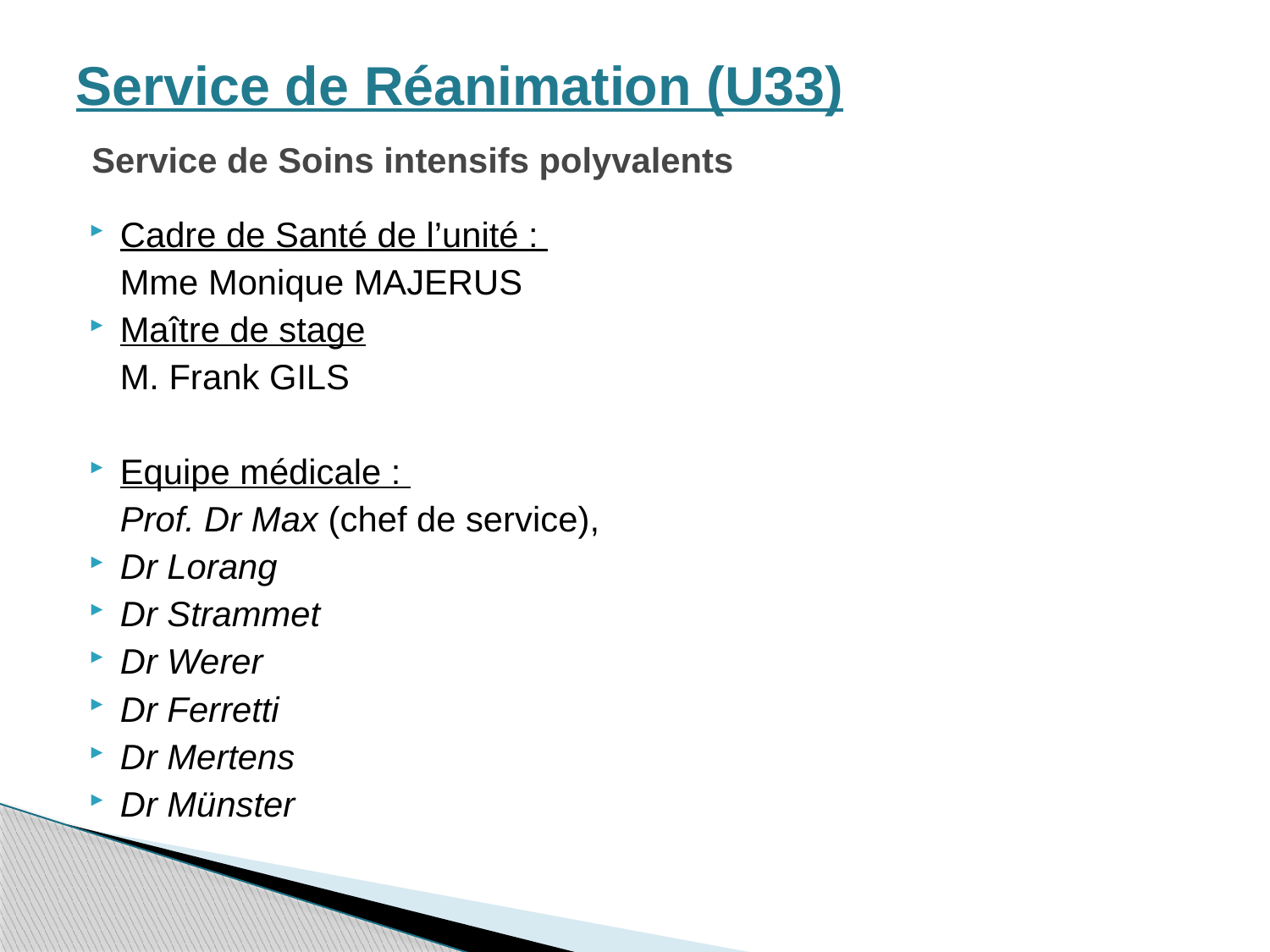

# Service de Réanimation (U33) Service de Soins intensifs polyvalents
Cadre de Santé de l’unité :
	Mme Monique MAJERUS
Maître de stage
	M. Frank GILS

Equipe médicale :
	Prof. Dr Max (chef de service),
Dr Lorang
Dr Strammet
Dr Werer
Dr Ferretti
Dr Mertens
Dr Münster